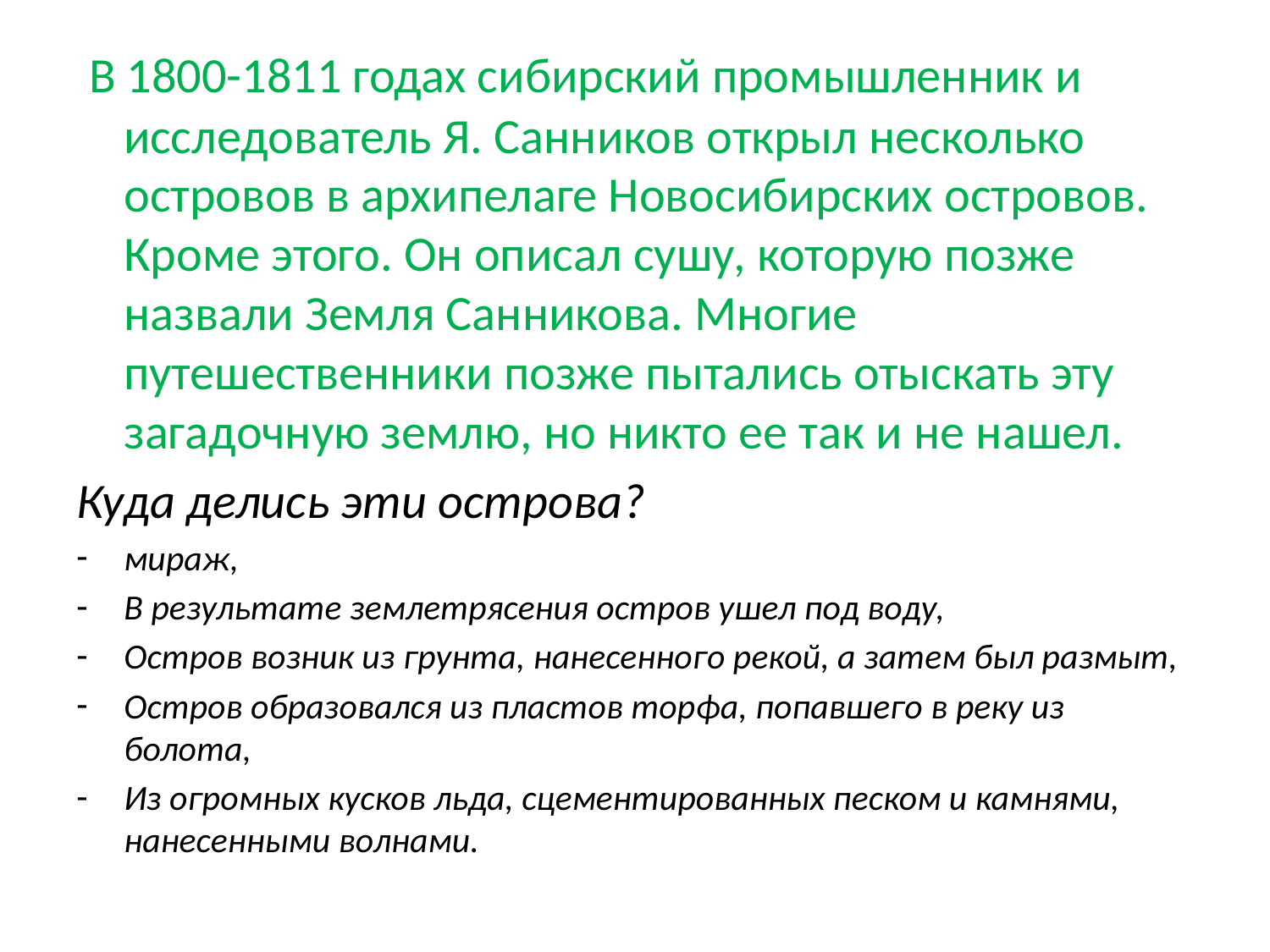

В 1800-1811 годах сибирский промышленник и исследователь Я. Санников открыл несколько островов в архипелаге Новосибирских островов. Кроме этого. Он описал сушу, которую позже назвали Земля Санникова. Многие путешественники позже пытались отыскать эту загадочную землю, но никто ее так и не нашел.
Куда делись эти острова?
мираж,
В результате землетрясения остров ушел под воду,
Остров возник из грунта, нанесенного рекой, а затем был размыт,
Остров образовался из пластов торфа, попавшего в реку из болота,
Из огромных кусков льда, сцементированных песком и камнями, нанесенными волнами.